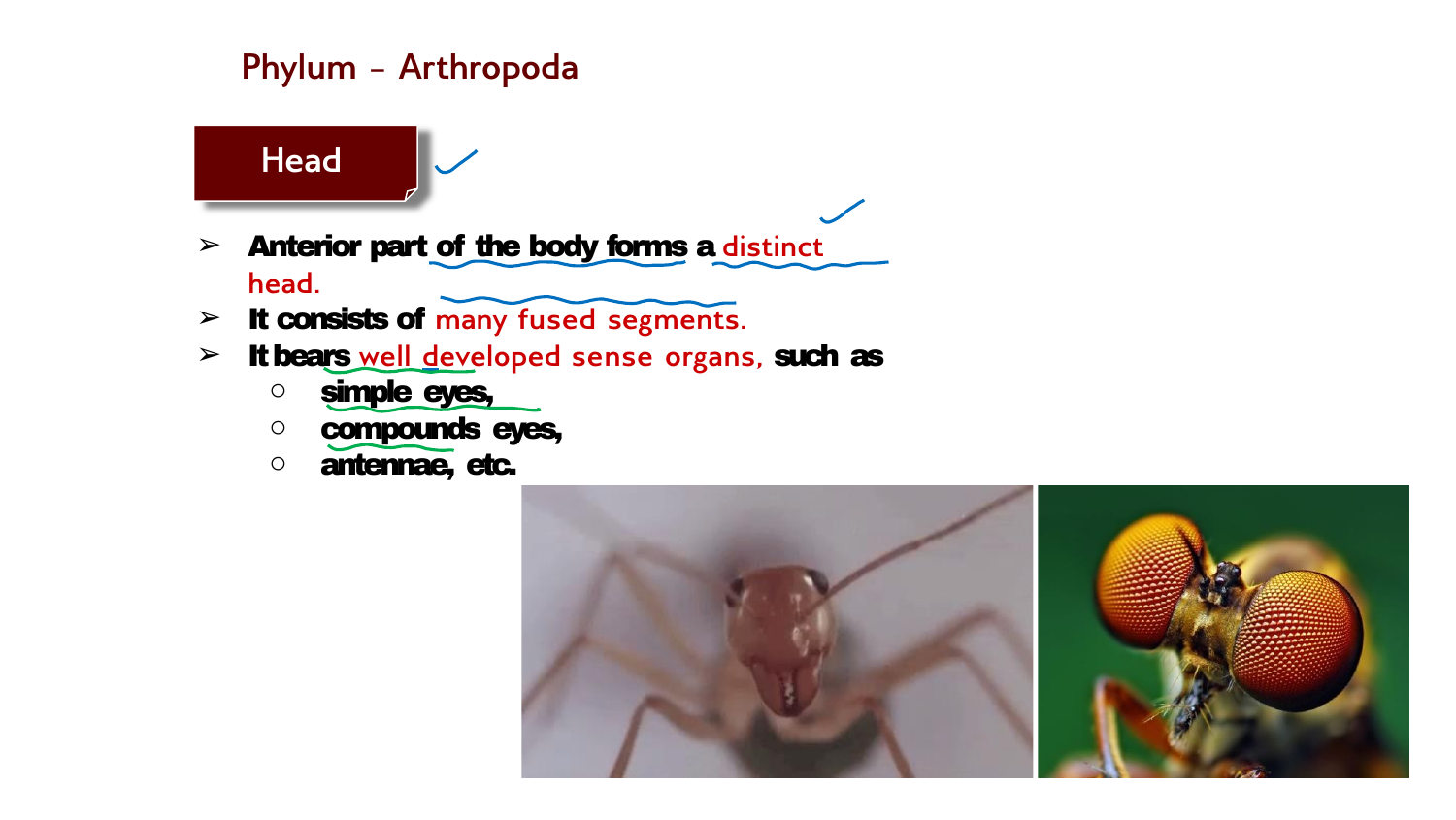

# Phylum – Arthropoda

Head

Anterior part of the body forms a distinct head.
It consists of many fused segments.
It bears well developed sense organs, such as
simple eyes,
compounds eyes,
antennae, etc.